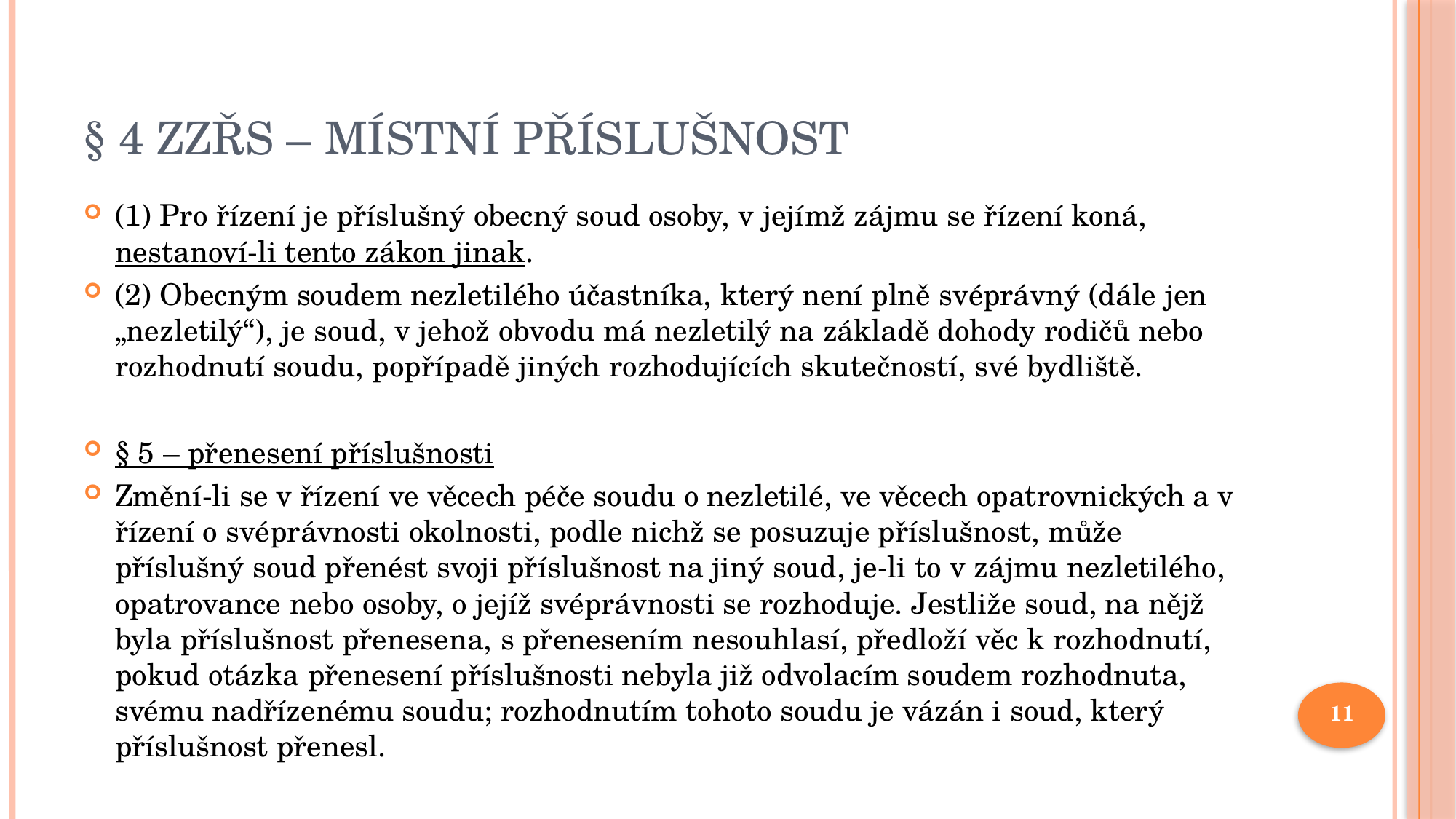

# § 4 ZZŘS – Místní příslušnost
(1) Pro řízení je příslušný obecný soud osoby, v jejímž zájmu se řízení koná, nestanoví-li tento zákon jinak.
(2) Obecným soudem nezletilého účastníka, který není plně svéprávný (dále jen „nezletilý“), je soud, v jehož obvodu má nezletilý na základě dohody rodičů nebo rozhodnutí soudu, popřípadě jiných rozhodujících skutečností, své bydliště.

§ 5 – přenesení příslušnosti
Změní-li se v řízení ve věcech péče soudu o nezletilé, ve věcech opatrovnických a v řízení o svéprávnosti okolnosti, podle nichž se posuzuje příslušnost, může příslušný soud přenést svoji příslušnost na jiný soud, je-li to v zájmu nezletilého, opatrovance nebo osoby, o jejíž svéprávnosti se rozhoduje. Jestliže soud, na nějž byla příslušnost přenesena, s přenesením nesouhlasí, předloží věc k rozhodnutí, pokud otázka přenesení příslušnosti nebyla již odvolacím soudem rozhodnuta, svému nadřízenému soudu; rozhodnutím tohoto soudu je vázán i soud, který příslušnost přenesl.
11